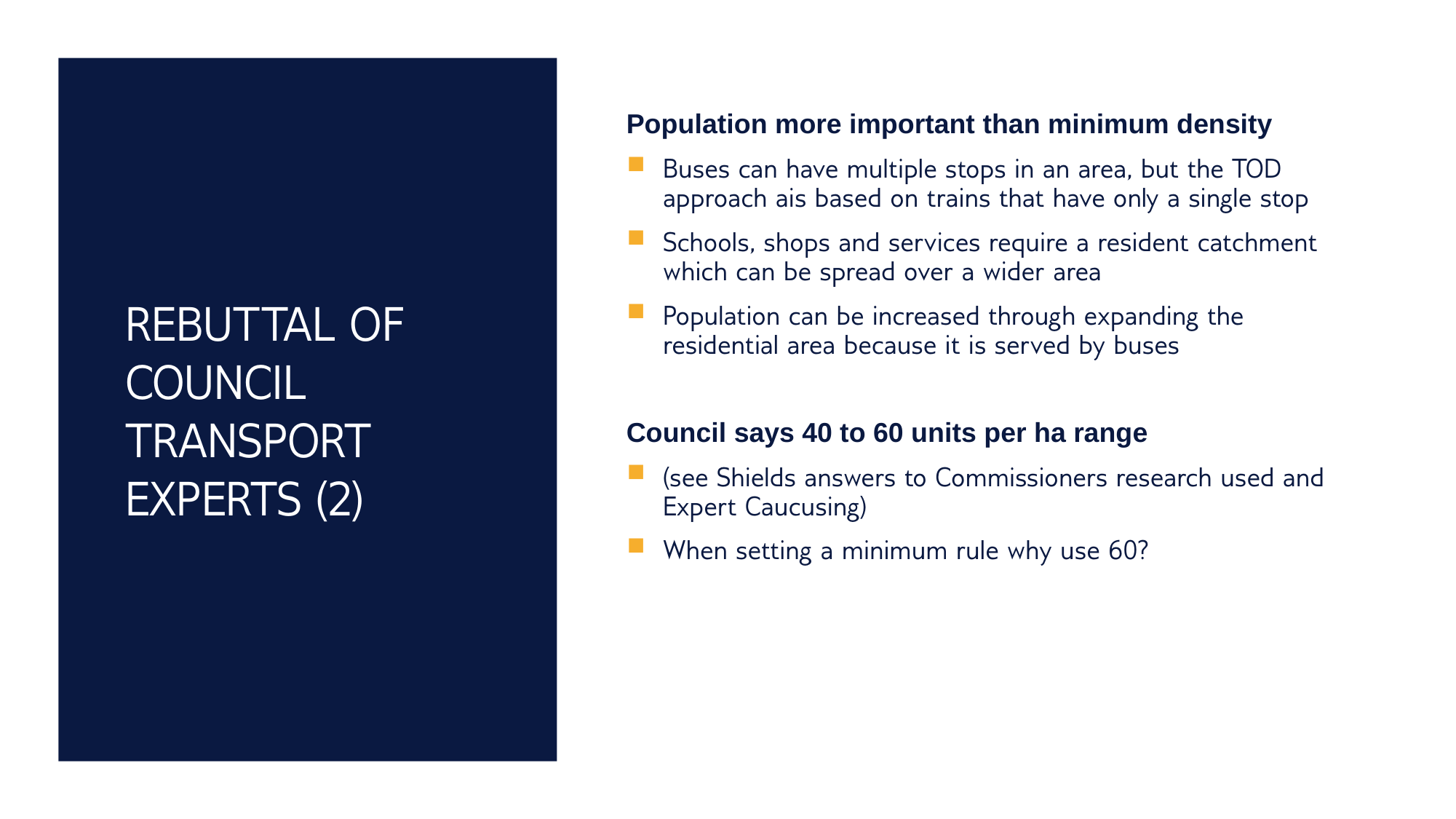

Population more important than minimum density
Buses can have multiple stops in an area, but the TOD approach ais based on trains that have only a single stop
Schools, shops and services require a resident catchment which can be spread over a wider area
Population can be increased through expanding the residential area because it is served by buses

Council says 40 to 60 units per ha range
(see Shields answers to Commissioners research used and Expert Caucusing)
When setting a minimum rule why use 60?

# Rebuttal of Council Transport Experts (2)